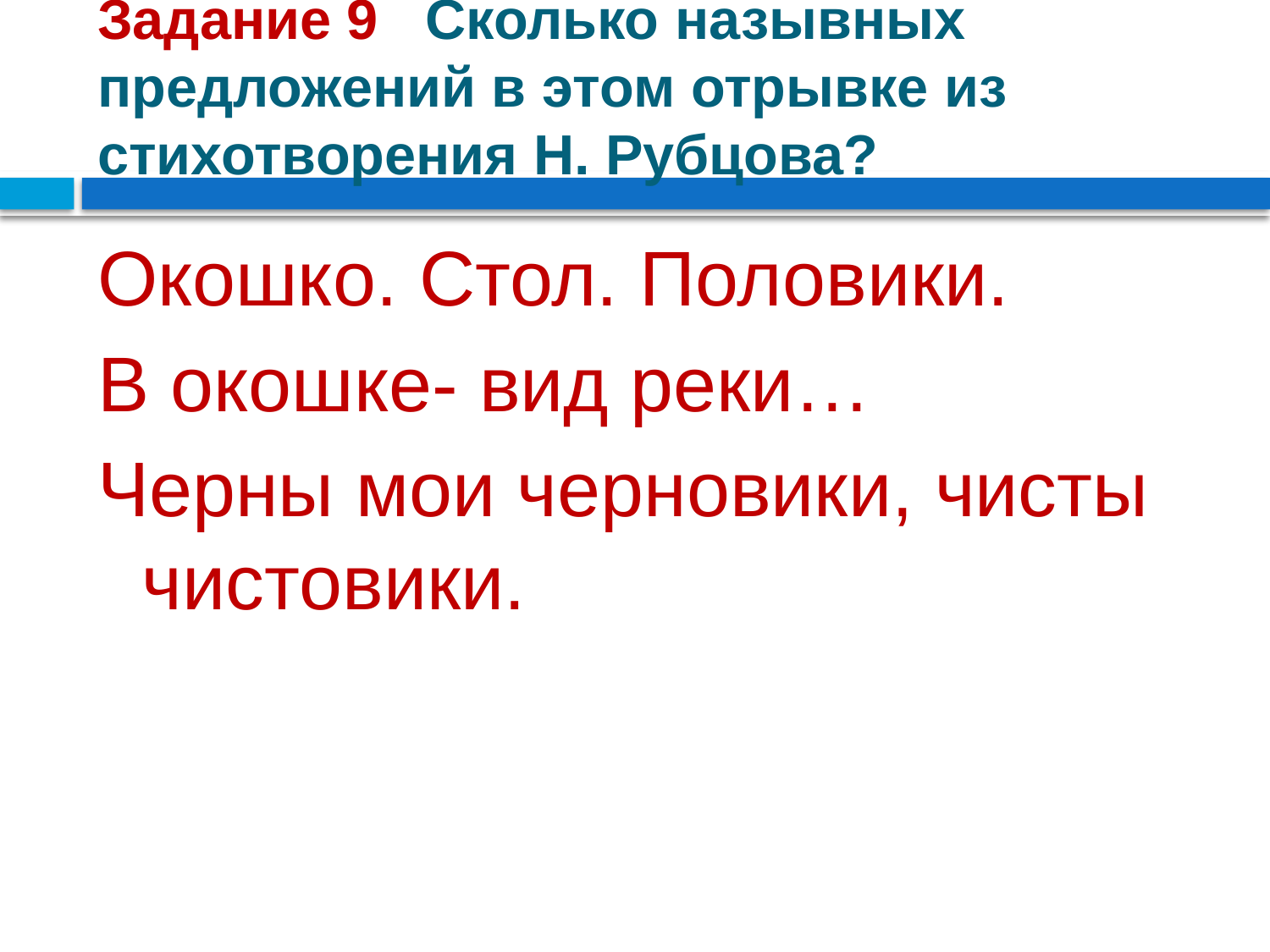

# Задание 9   Сколько назывных предложений в этом отрывке из стихотворения Н. Рубцова?
Окошко. Стол. Половики.
В окошке- вид реки…
Черны мои черновики, чисты чистовики.